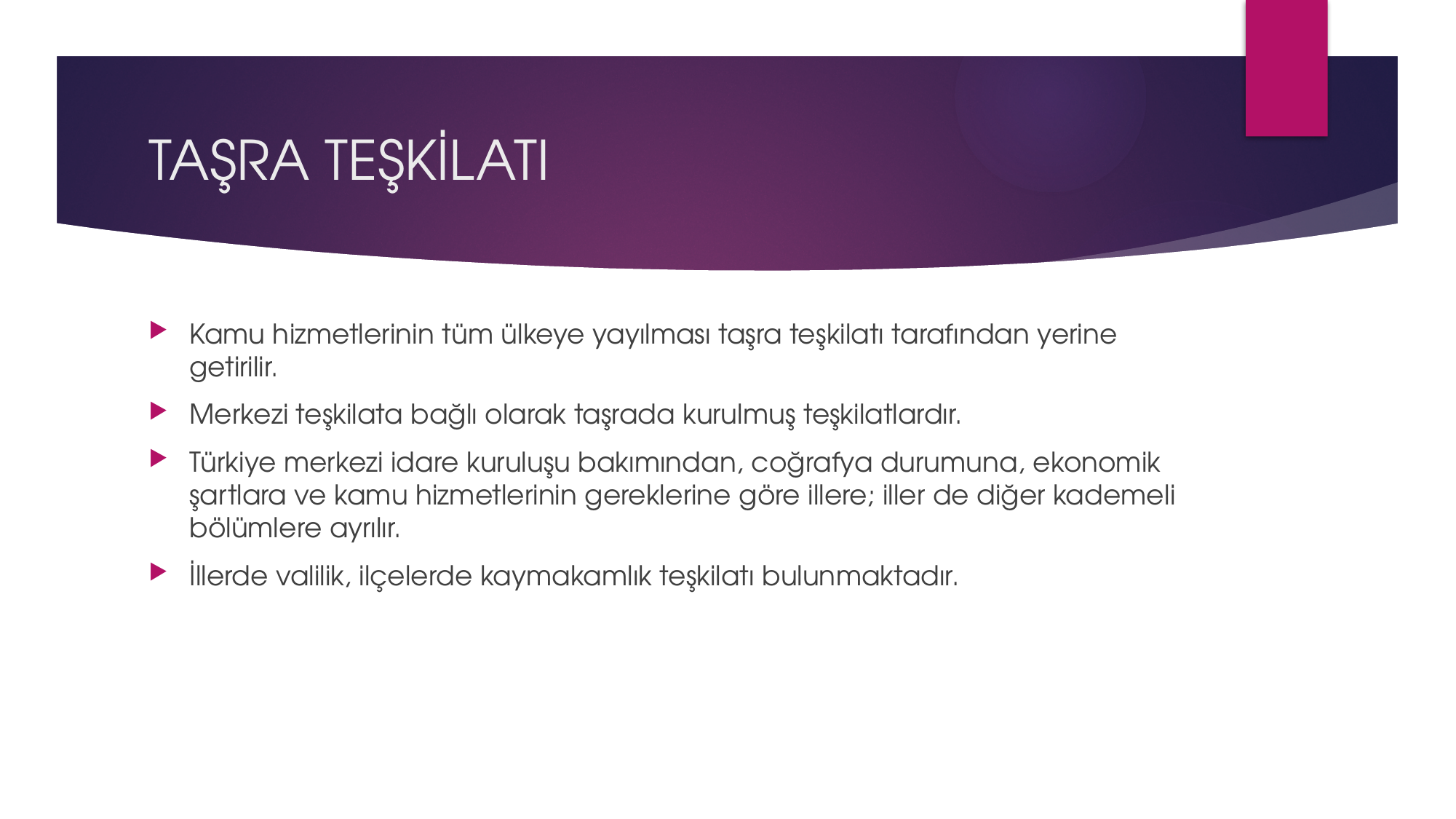

# TAŞRA TEŞKİLATI
Kamu hizmetlerinin tüm ülkeye yayılması taşra teşkilatı tarafından yerine getirilir.
Merkezi teşkilata bağlı olarak taşrada kurulmuş teşkilatlardır.
Türkiye merkezi idare kuruluşu bakımından, coğrafya durumuna, ekonomik şartlara ve kamu hizmetlerinin gereklerine göre illere; iller de diğer kademeli bölümlere ayrılır.
İllerde valilik, ilçelerde kaymakamlık teşkilatı bulunmaktadır.